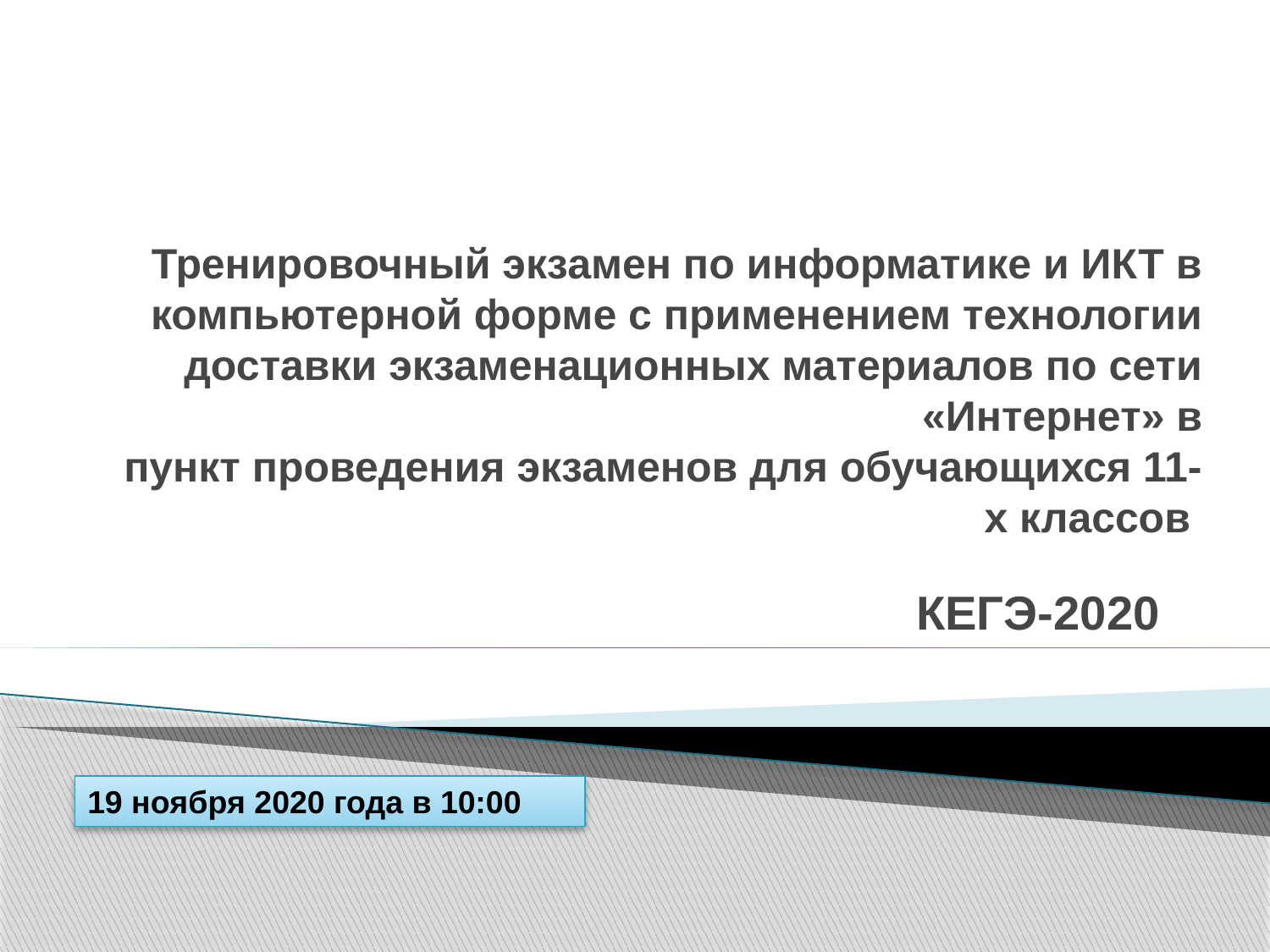

# Тренировочный экзамен по информатике и ИКТ в компьютерной форме с применением технологии доставки экзаменационных материалов по сети «Интернет» в пункт проведения экзаменов для обучающихся 11-х классов
КЕГЭ-2020
19 ноября 2020 года в 10:00